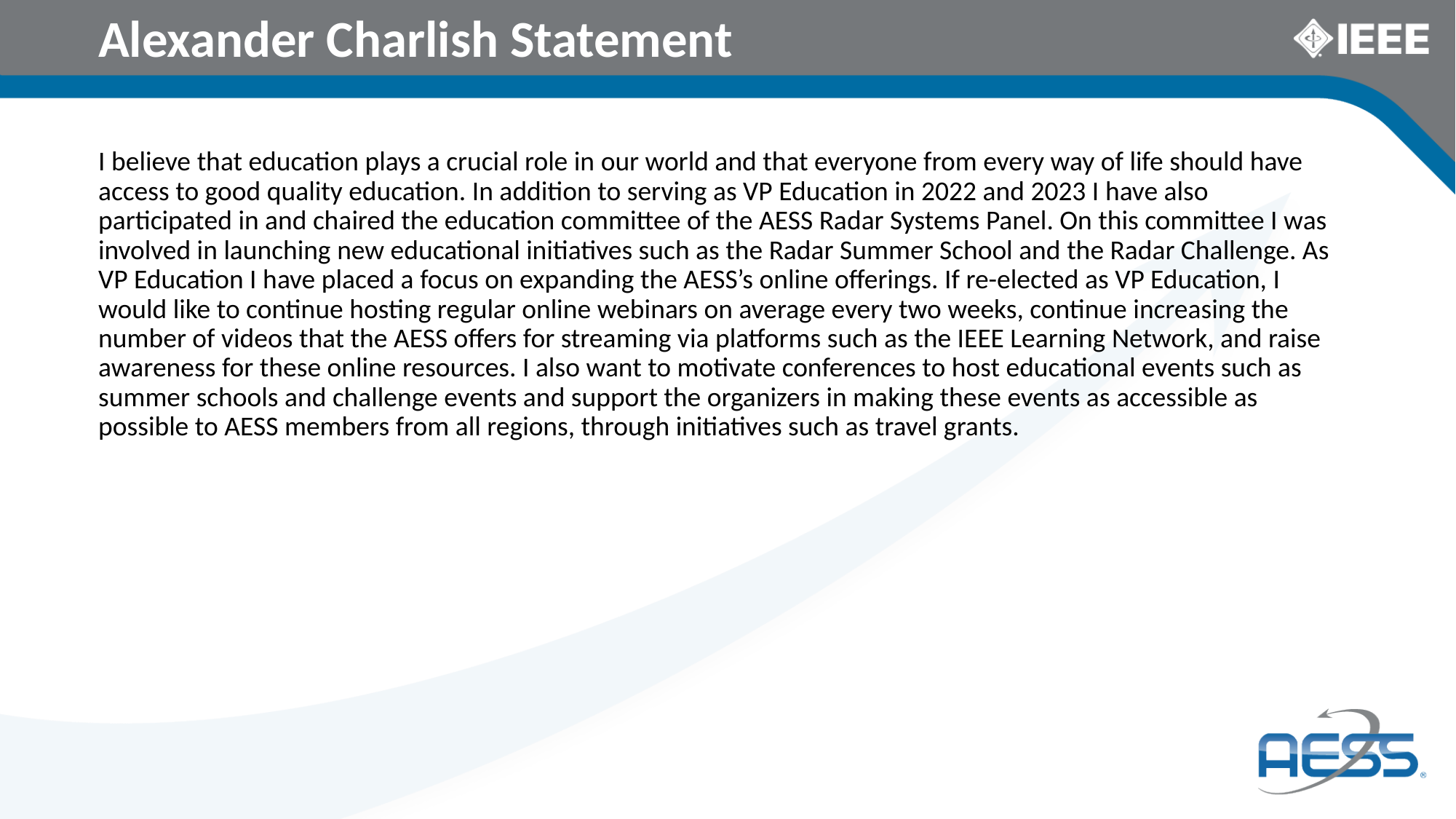

# Alexander Charlish Statement
I believe that education plays a crucial role in our world and that everyone from every way of life should have access to good quality education. In addition to serving as VP Education in 2022 and 2023 I have also participated in and chaired the education committee of the AESS Radar Systems Panel. On this committee I was involved in launching new educational initiatives such as the Radar Summer School and the Radar Challenge. As VP Education I have placed a focus on expanding the AESS’s online offerings. If re-elected as VP Education, I would like to continue hosting regular online webinars on average every two weeks, continue increasing the number of videos that the AESS offers for streaming via platforms such as the IEEE Learning Network, and raise awareness for these online resources. I also want to motivate conferences to host educational events such as summer schools and challenge events and support the organizers in making these events as accessible as possible to AESS members from all regions, through initiatives such as travel grants.